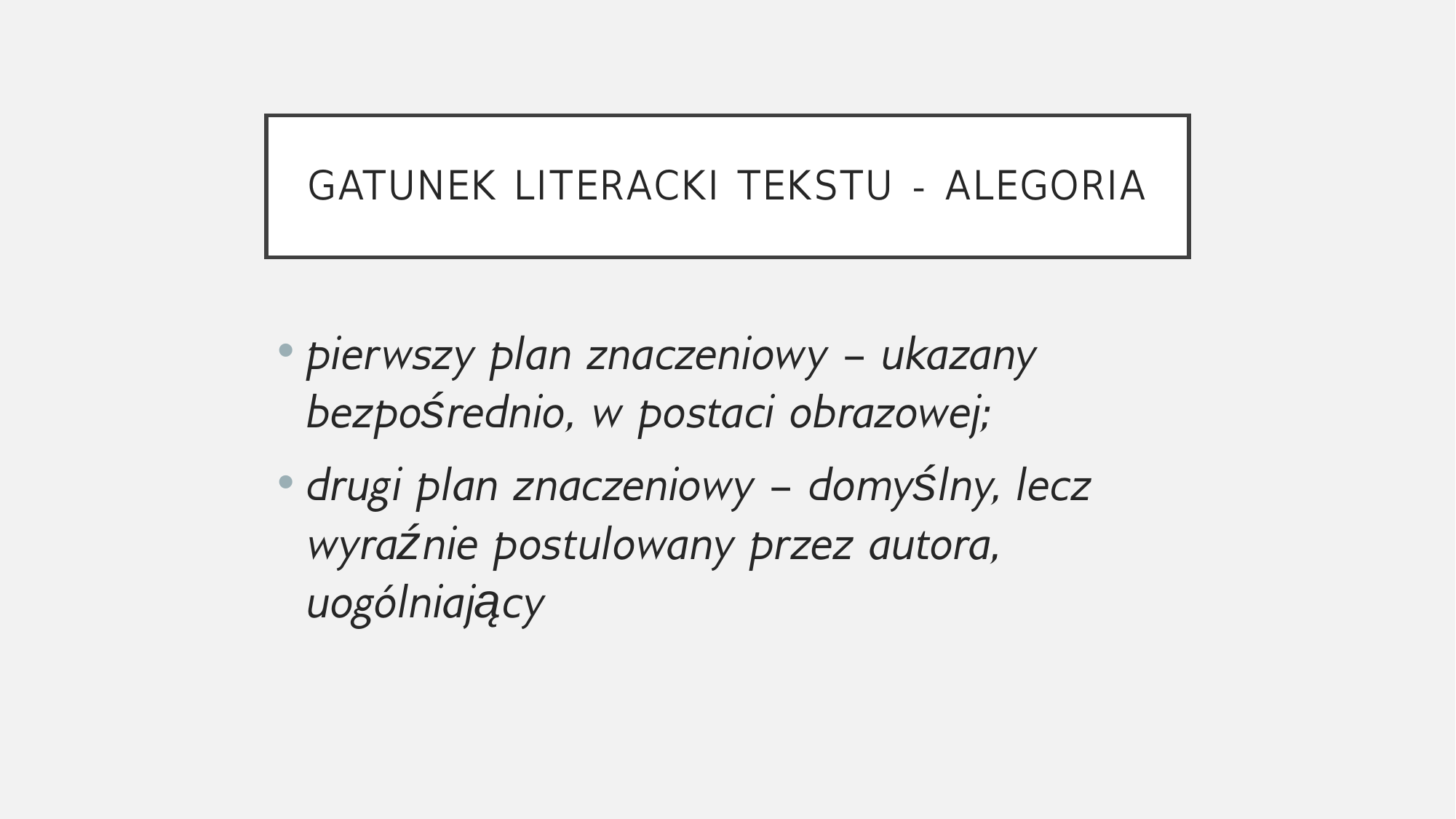

# Gatunek literacki tekstu - alegoria
pierwszy plan znaczeniowy – ukazany bezpośrednio, w postaci obrazowej;
drugi plan znaczeniowy – domyślny, lecz wyraźnie postulowany przez autora, uogólniający